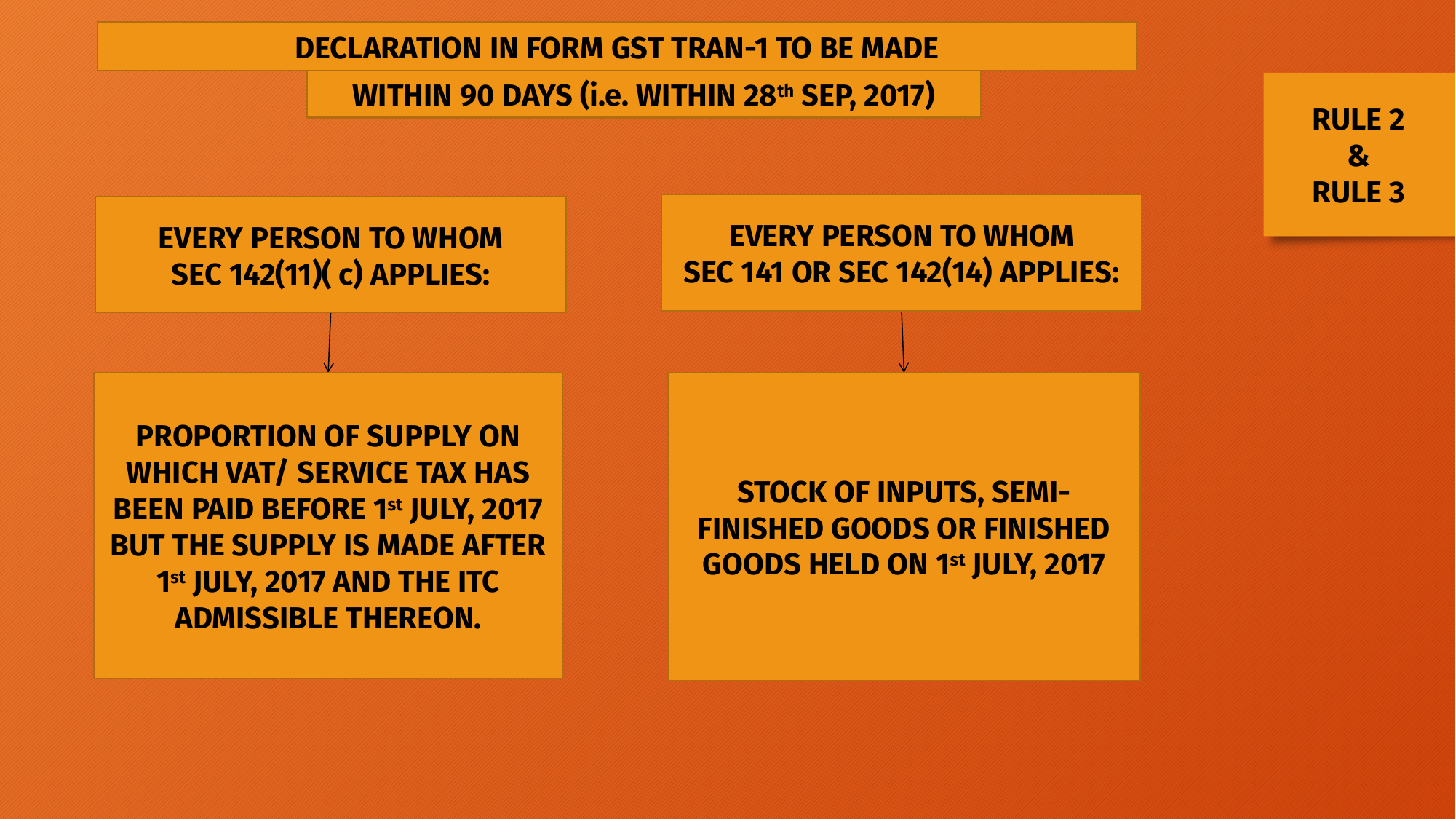

DECLARATION IN FORM GST TRAN-1 TO BE MADE
WITHIN 90 DAYS (i.e. WITHIN 28th SEP, 2017)
RULE 2
&
RULE 3
EVERY PERSON TO WHOM
SEC 141 OR SEC 142(14) APPLIES:
EVERY PERSON TO WHOM
SEC 142(11)( c) APPLIES:
STOCK OF INPUTS, SEMI-FINISHED GOODS OR FINISHED GOODS HELD ON 1st JULY, 2017
PROPORTION OF SUPPLY ON WHICH VAT/ SERVICE TAX HAS BEEN PAID BEFORE 1st JULY, 2017 BUT THE SUPPLY IS MADE AFTER 1st JULY, 2017 AND THE ITC ADMISSIBLE THEREON.